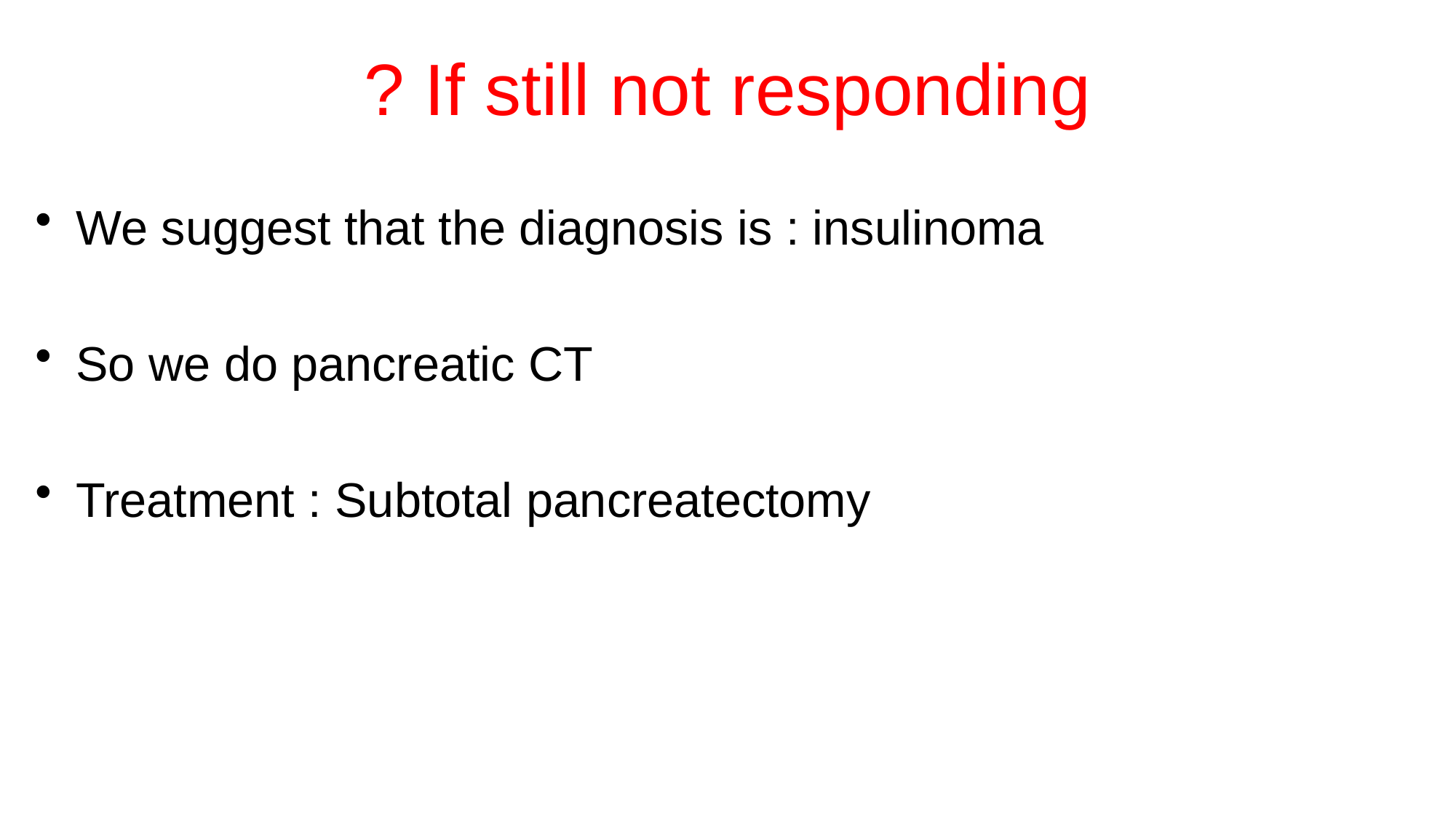

# If still not responding ?
We suggest that the diagnosis is : insulinoma

So we do pancreatic CT

Treatment : Subtotal pancreatectomy